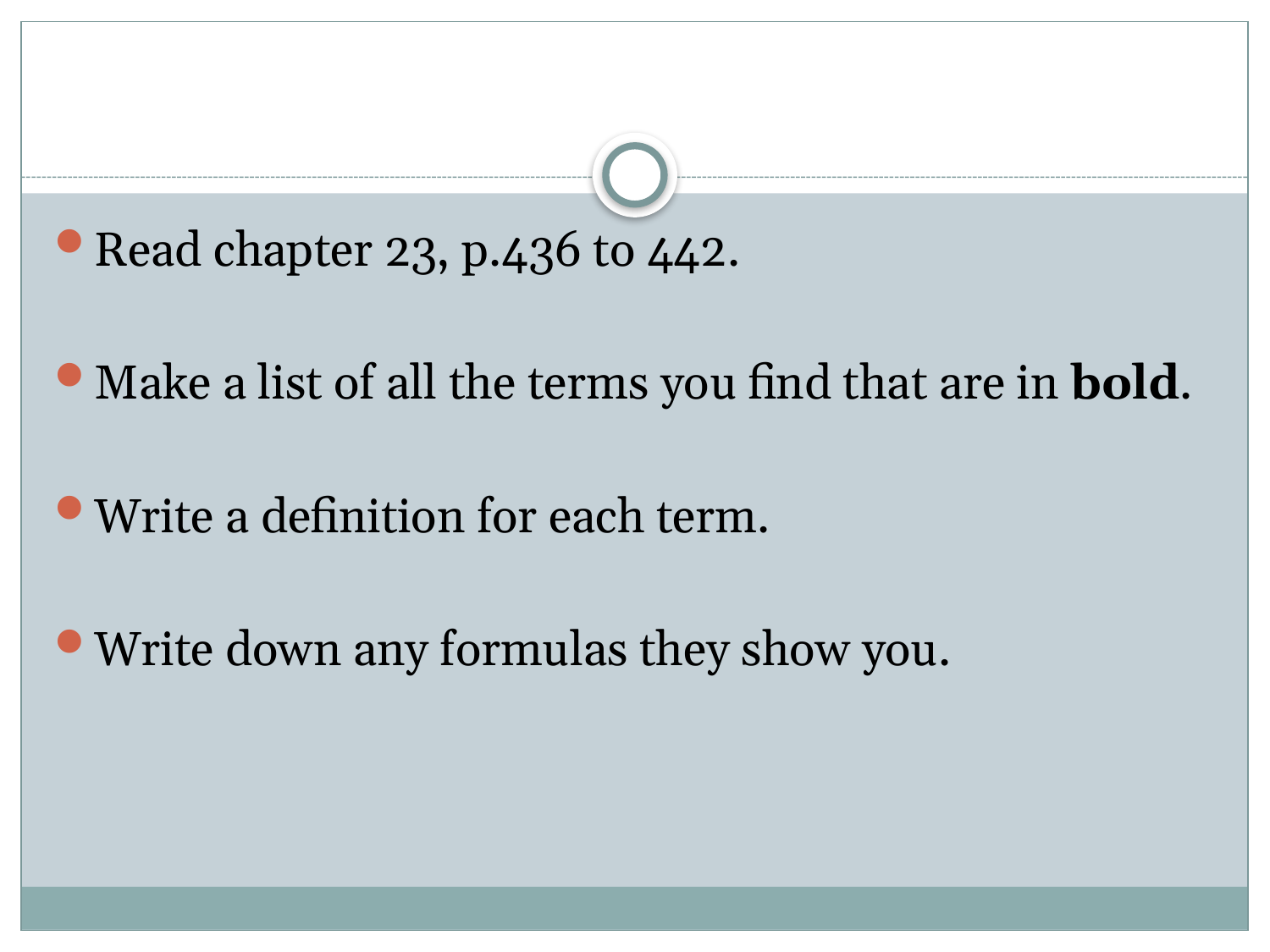

#
Read chapter 23, p.436 to 442.

Make a list of all the terms you find that are in bold.

Write a definition for each term.

Write down any formulas they show you.